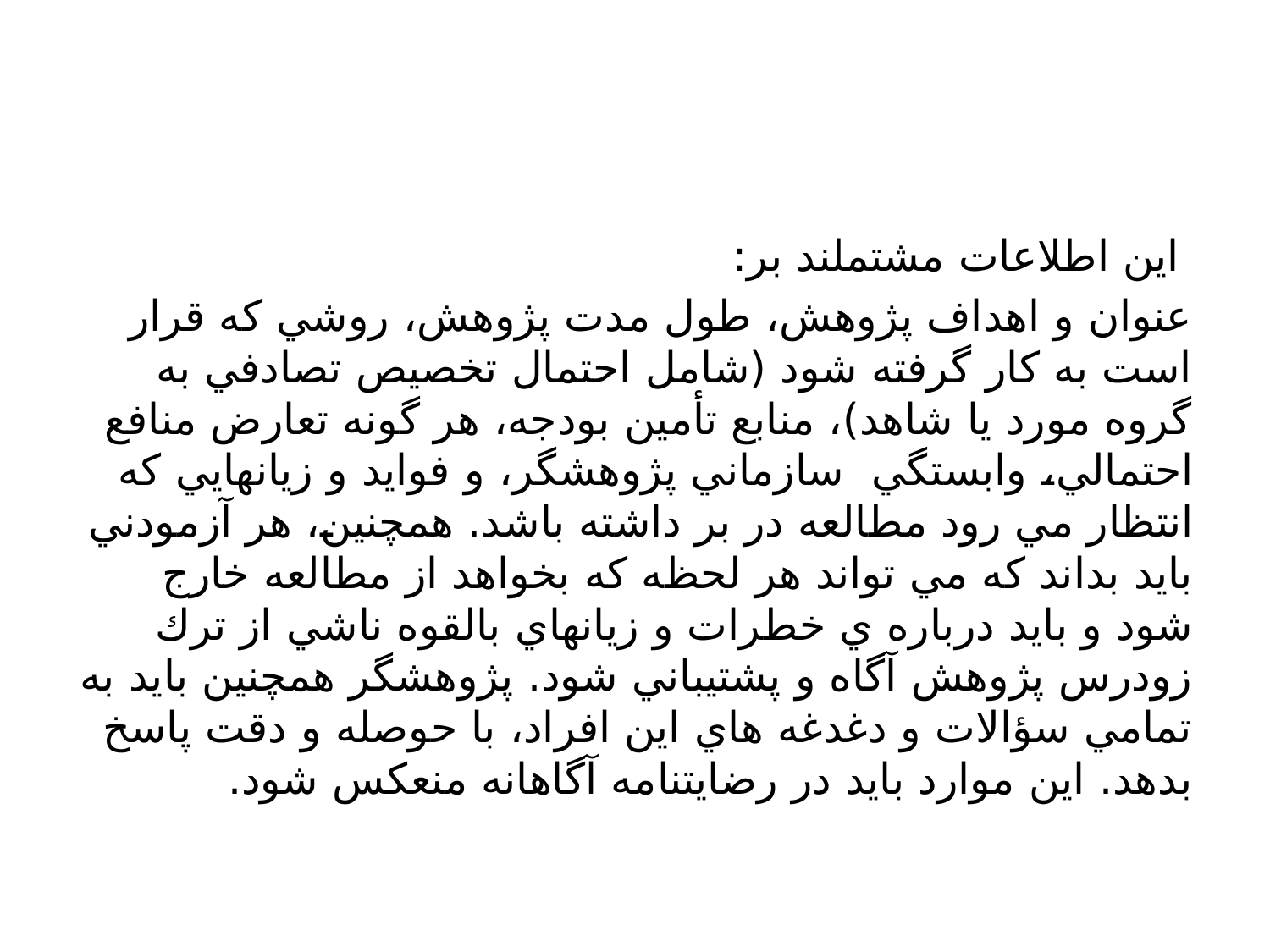

اين اطلاعات مشتملند بر:
عنوان و اهداف پژوهش، طول مدت پژوهش، روشي که قرار است به کار گرفته شود (شامل احتمال تخصيص تصادفي به گروه مورد يا شاهد)، منابع تأمين بودجه، هر گونه تعارض منافع احتمالي، وابستگي  سازماني پژوهشگر، و فوايد و زيانهايي که انتظار مي رود مطالعه در بر داشته باشد. همچنين، هر آزمودني بايد بداند كه مي تواند هر لحظه كه بخواهد از مطالعه خارج شود و بايد درباره ي خطرات و زيانهاي بالقوه ناشي از ترك زودرس پژوهش آگاه و پشتيباني شود. پژوهشگر همچنين بايد به تمامي سؤالات و دغدغه هاي اين افراد، با حوصله و دقت پاسخ بدهد. اين موارد بايد در رضايتنامه آگاهانه منعكس شود.